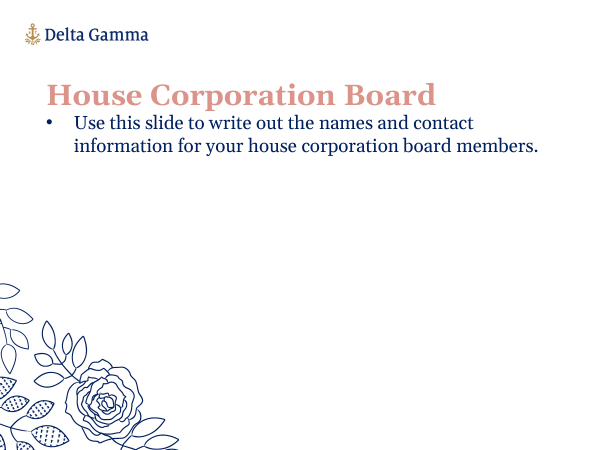

House Corporation Board
Use this slide to write out the names and contact information for your house corporation board members.